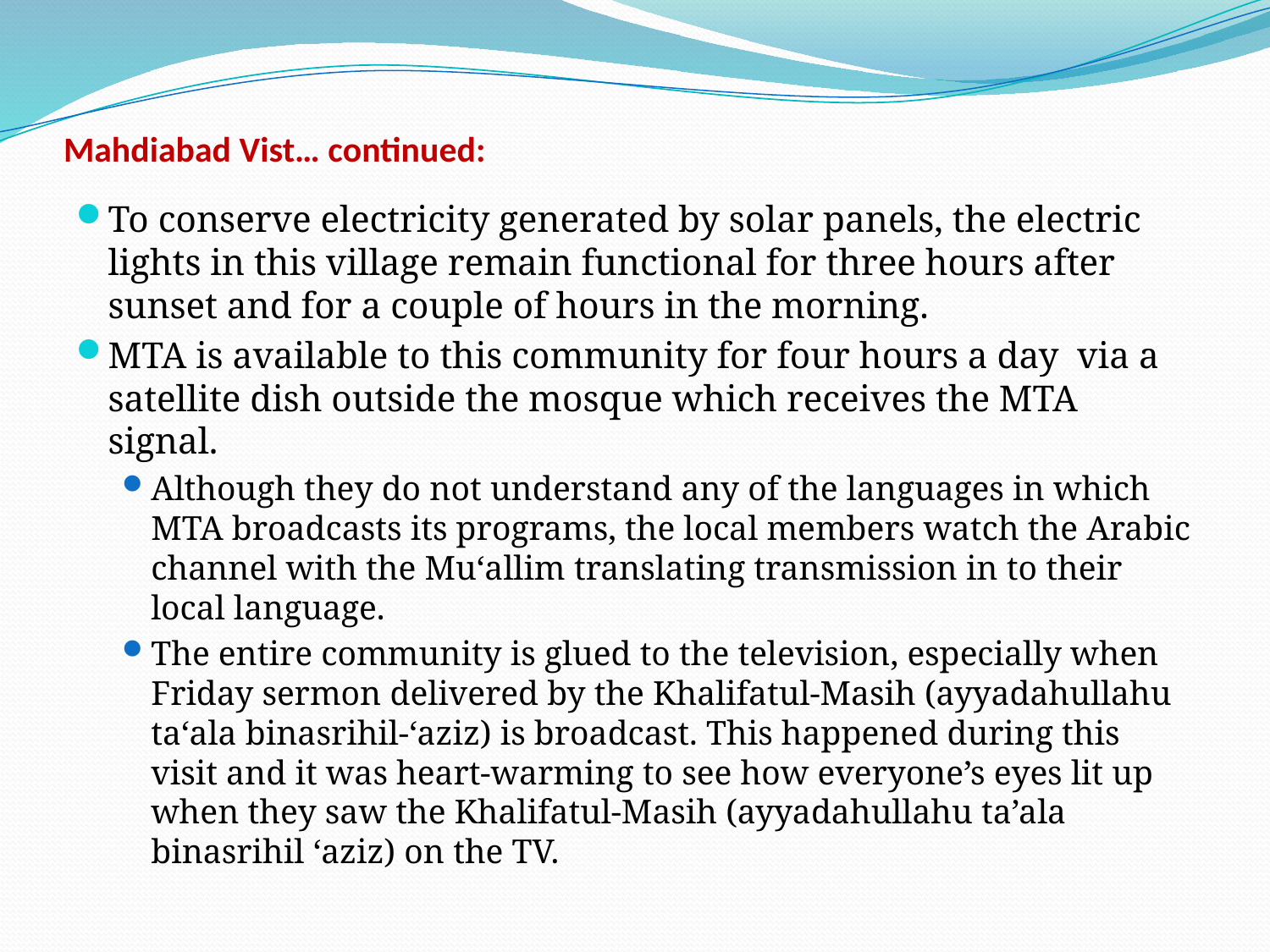

# Mahdiabad Vist… continued:
To conserve electricity generated by solar panels, the electric lights in this village remain functional for three hours after sunset and for a couple of hours in the morning.
MTA is available to this community for four hours a day  via a satellite dish outside the mosque which receives the MTA signal.
Although they do not understand any of the languages in which MTA broadcasts its programs, the local members watch the Arabic channel with the Mu‘allim translating transmission in to their local language.
The entire community is glued to the television, especially when Friday sermon delivered by the Khalifatul-Masih (ayyadahullahu ta‘ala binasrihil-‘aziz) is broadcast. This happened during this visit and it was heart-warming to see how everyone’s eyes lit up when they saw the Khalifatul-Masih (ayyadahullahu ta’ala binasrihil ‘aziz) on the TV.